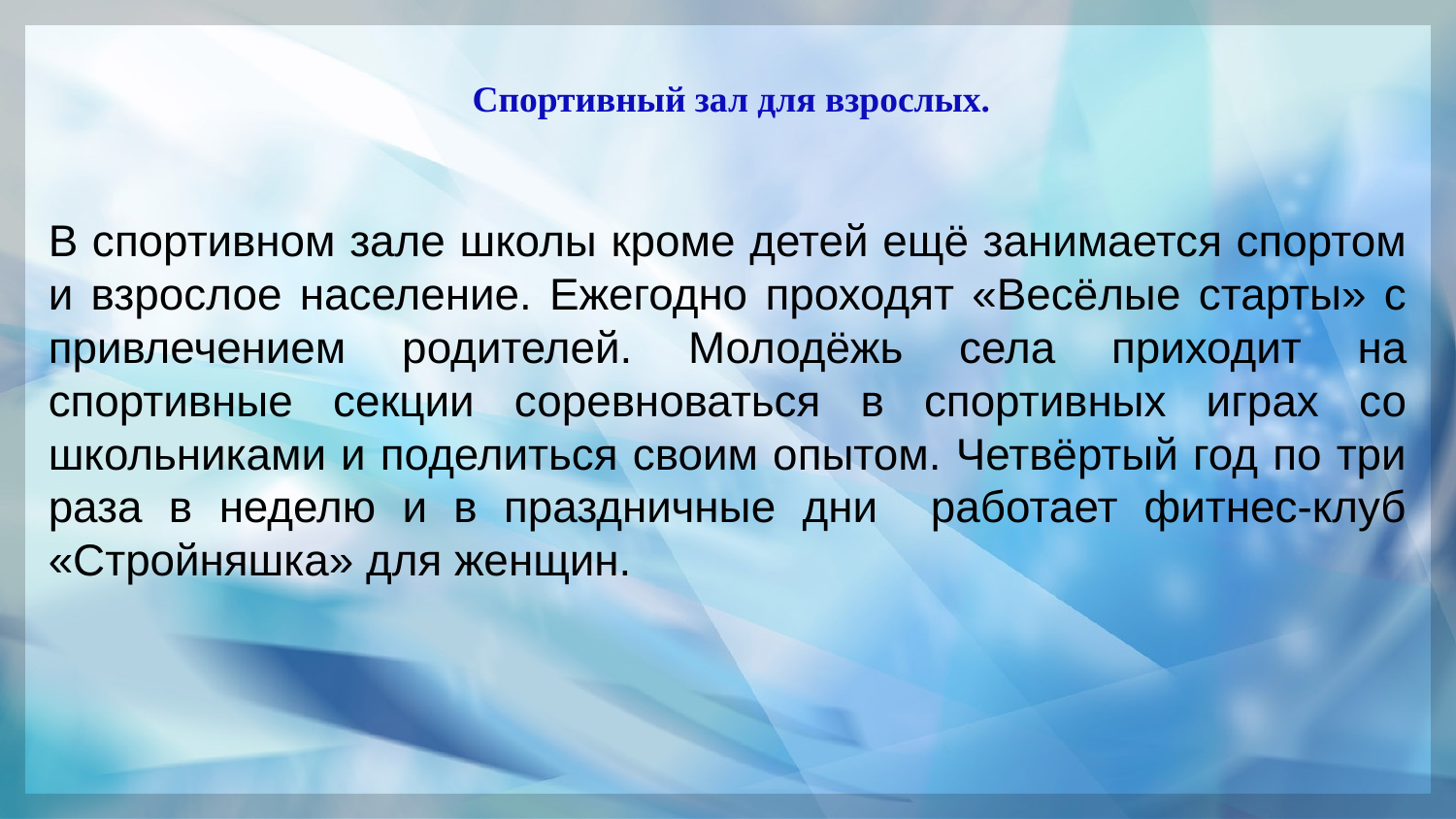

Спортивный зал для взрослых.
В спортивном зале школы кроме детей ещё занимается спортом и взрослое население. Ежегодно проходят «Весёлые старты» с привлечением родителей. Молодёжь села приходит на спортивные секции соревноваться в спортивных играх со школьниками и поделиться своим опытом. Четвёртый год по три раза в неделю и в праздничные дни  работает фитнес-клуб «Стройняшка» для женщин.